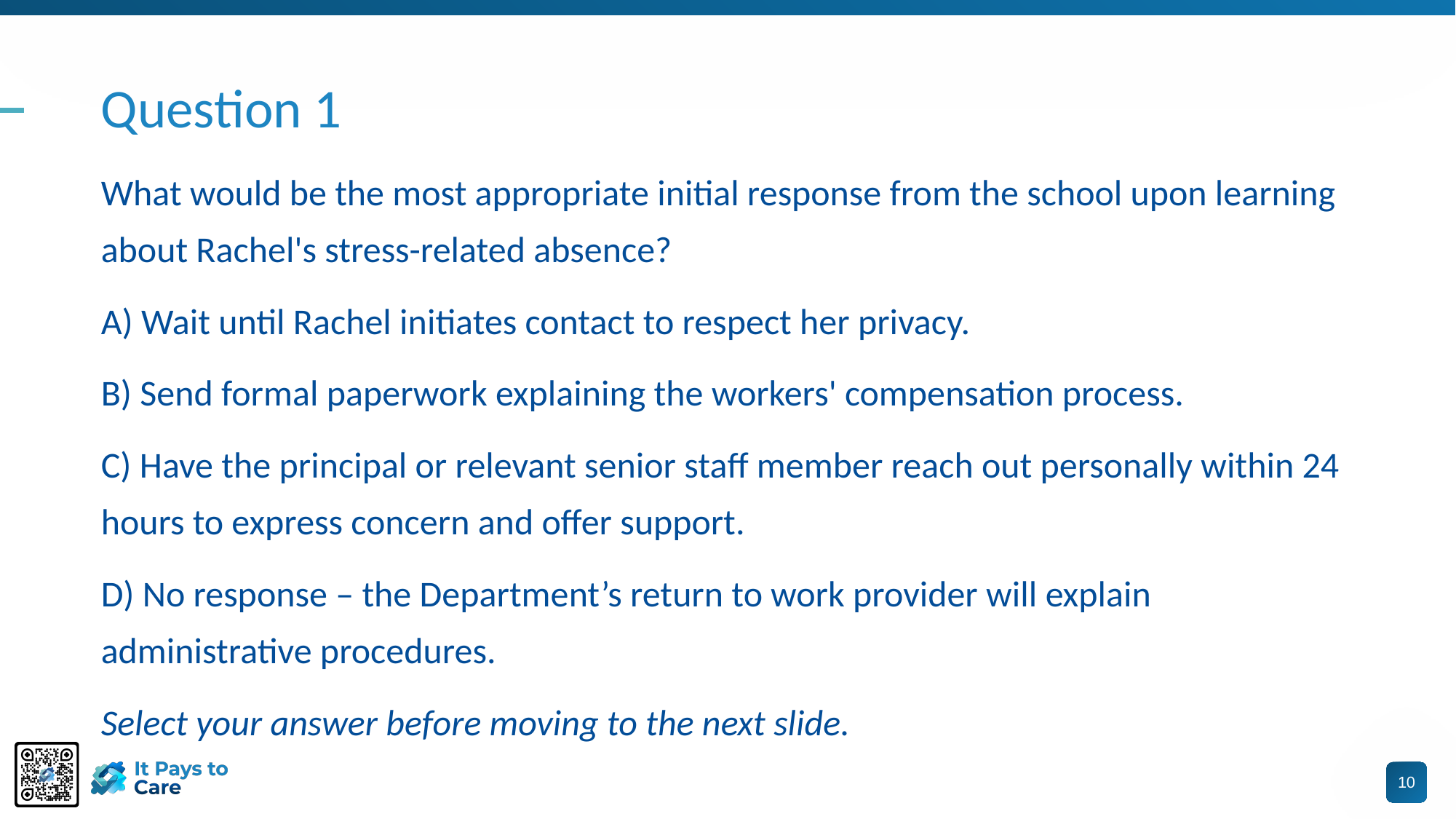

# Question 1
What would be the most appropriate initial response from the school upon learning about Rachel's stress-related absence?
A) Wait until Rachel initiates contact to respect her privacy.
B) Send formal paperwork explaining the workers' compensation process.
C) Have the principal or relevant senior staff member reach out personally within 24 hours to express concern and offer support.
D) No response – the Department’s return to work provider will explain administrative procedures.
Select your answer before moving to the next slide.